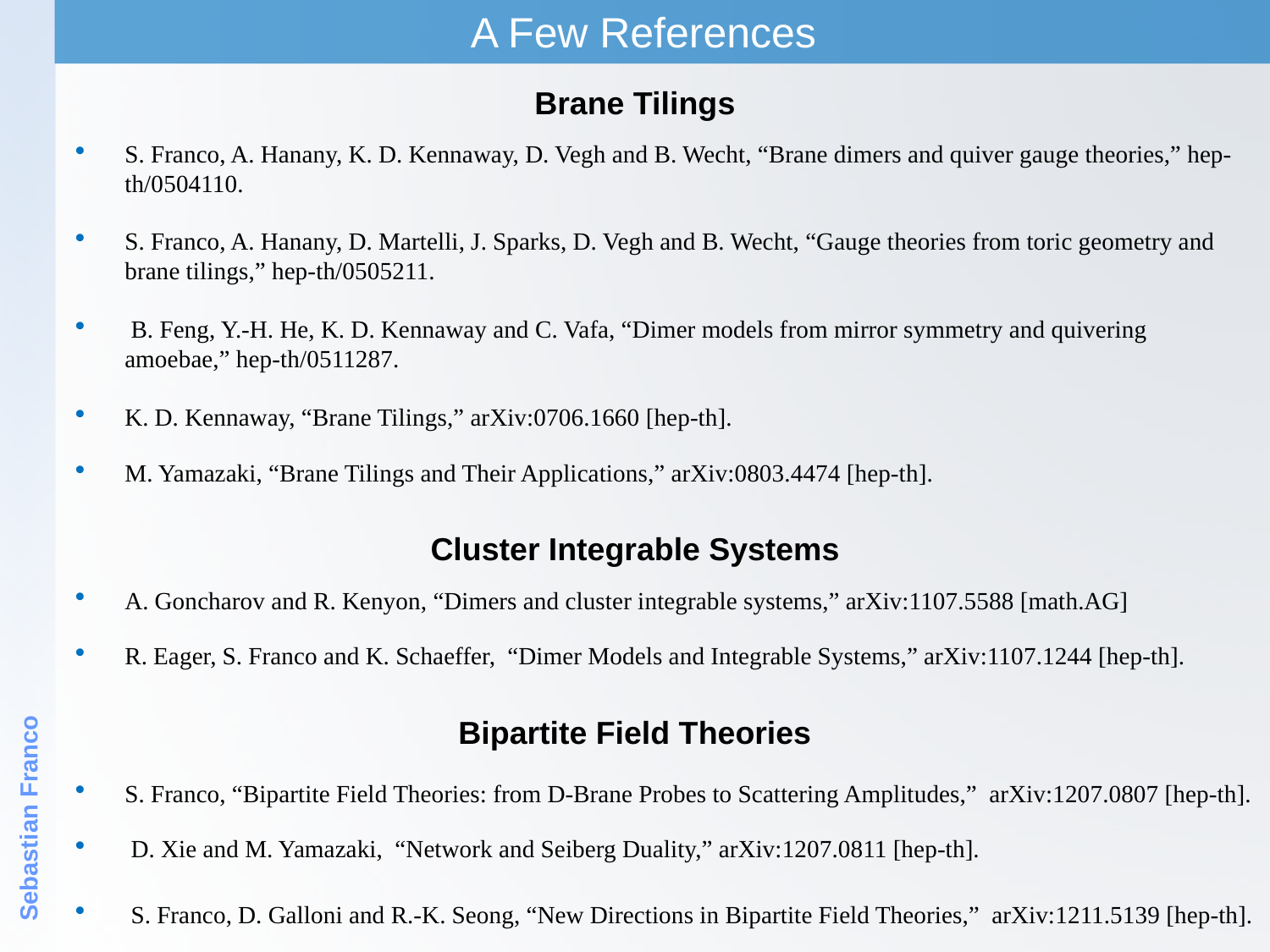

A Few References

Brane Tilings
S. Franco, A. Hanany, K. D. Kennaway, D. Vegh and B. Wecht, “Brane dimers and quiver gauge theories,” hep-th/0504110.
S. Franco, A. Hanany, D. Martelli, J. Sparks, D. Vegh and B. Wecht, “Gauge theories from toric geometry and brane tilings,” hep-th/0505211.
 B. Feng, Y.-H. He, K. D. Kennaway and C. Vafa, “Dimer models from mirror symmetry and quivering amoebae,” hep-th/0511287.
K. D. Kennaway, “Brane Tilings,” arXiv:0706.1660 [hep-th].
M. Yamazaki, “Brane Tilings and Their Applications,” arXiv:0803.4474 [hep-th].
Cluster Integrable Systems
A. Goncharov and R. Kenyon, “Dimers and cluster integrable systems,” arXiv:1107.5588 [math.AG]
R. Eager, S. Franco and K. Schaeffer,  “Dimer Models and Integrable Systems,” arXiv:1107.1244 [hep-th].
Sebastian Franco
Bipartite Field Theories
S. Franco, “Bipartite Field Theories: from D-Brane Probes to Scattering Amplitudes,”  arXiv:1207.0807 [hep-th].
 D. Xie and M. Yamazaki,  “Network and Seiberg Duality,” arXiv:1207.0811 [hep-th].
 S. Franco, D. Galloni and R.-K. Seong, “New Directions in Bipartite Field Theories,”  arXiv:1211.5139 [hep-th].